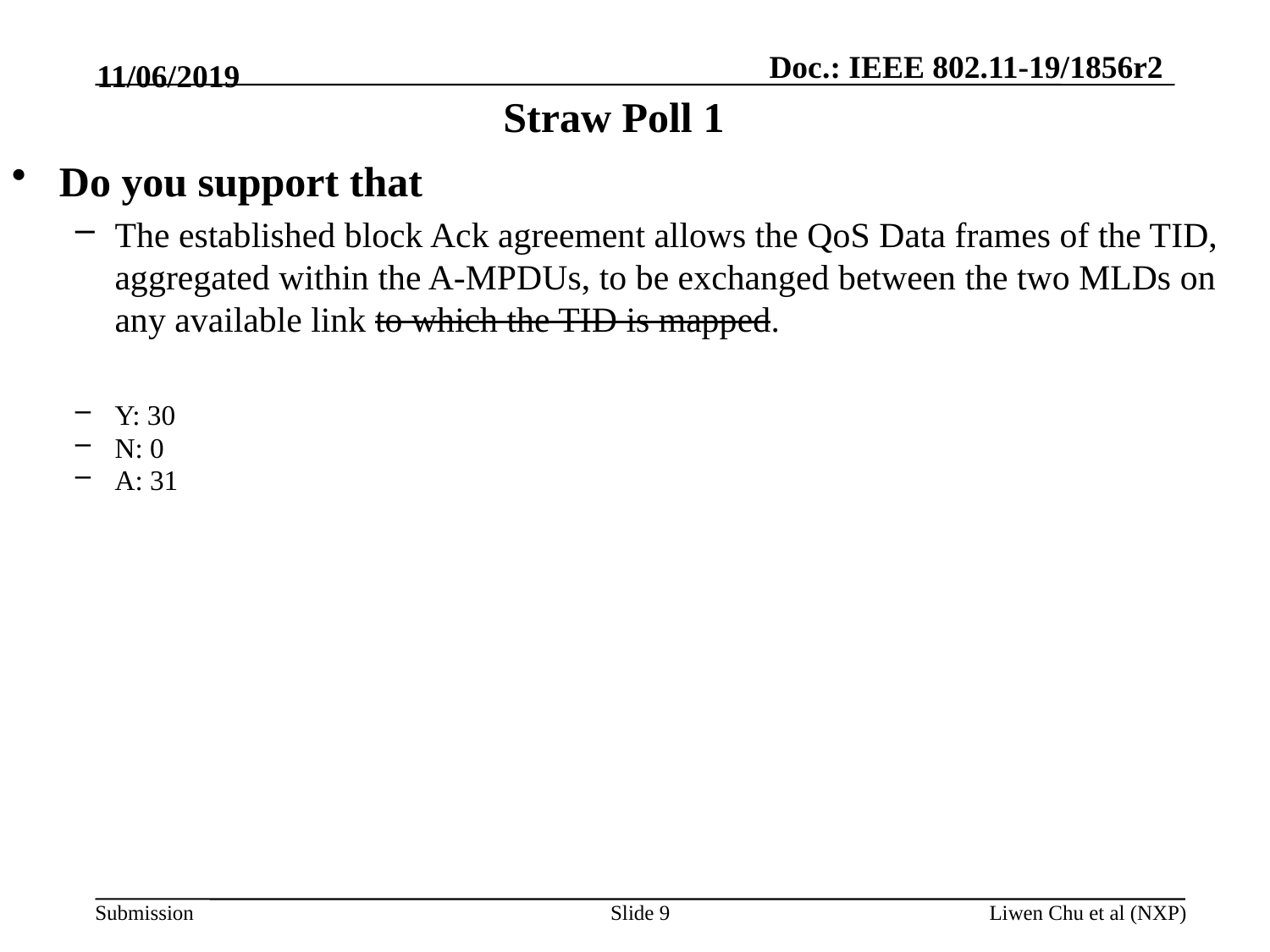

11/06/2019
# Straw Poll 1
Do you support that
The established block Ack agreement allows the QoS Data frames of the TID, aggregated within the A-MPDUs, to be exchanged between the two MLDs on any available link to which the TID is mapped.

Y: 30
N: 0
A: 31
Slide 9
Liwen Chu et al (NXP)